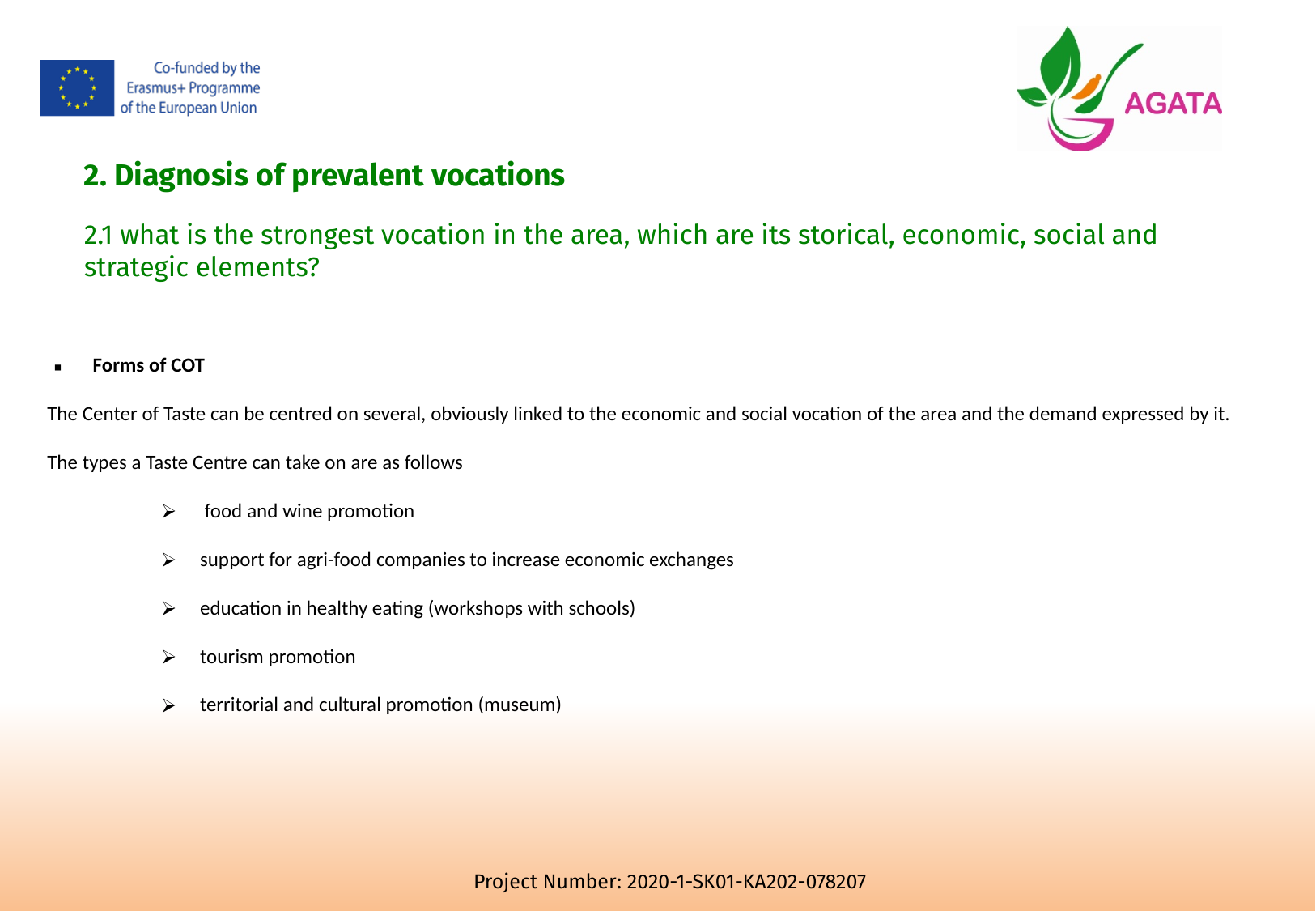

2. Diagnosis of prevalent vocations
2.1 what is the strongest vocation in the area, which are its storical, economic, social and strategic elements?
Forms of COT

The Center of Taste can be centred on several, obviously linked to the economic and social vocation of the area and the demand expressed by it.

The types a Taste Centre can take on are as follows

 food and wine promotion

support for agri-food companies to increase economic exchanges

education in healthy eating (workshops with schools)

tourism promotion

territorial and cultural promotion (museum)